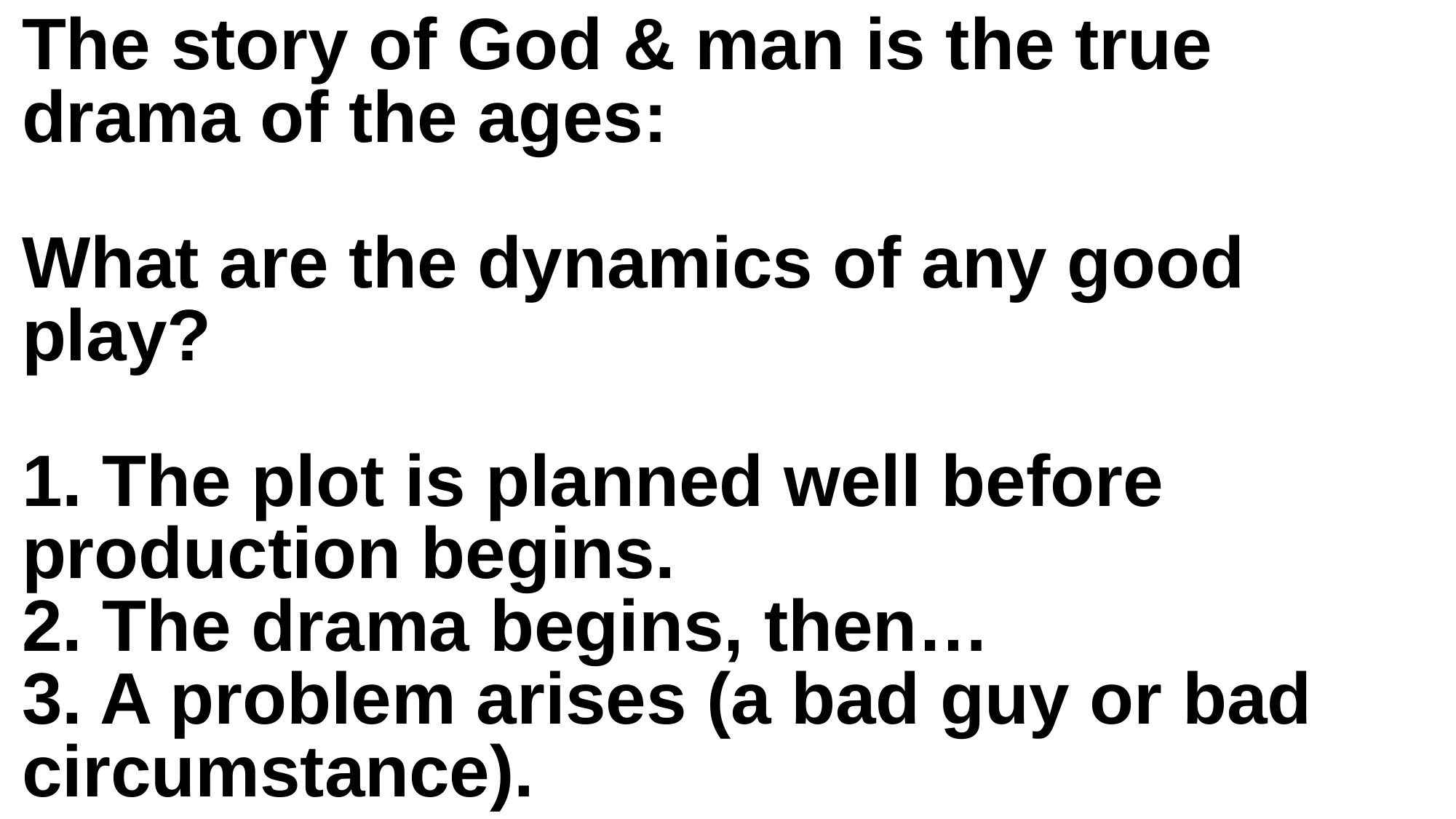

The story of God & man is the true drama of the ages:

What are the dynamics of any good play?

1. The plot is planned well before production begins.
2. The drama begins, then…
3. A problem arises (a bad guy or bad circumstance).